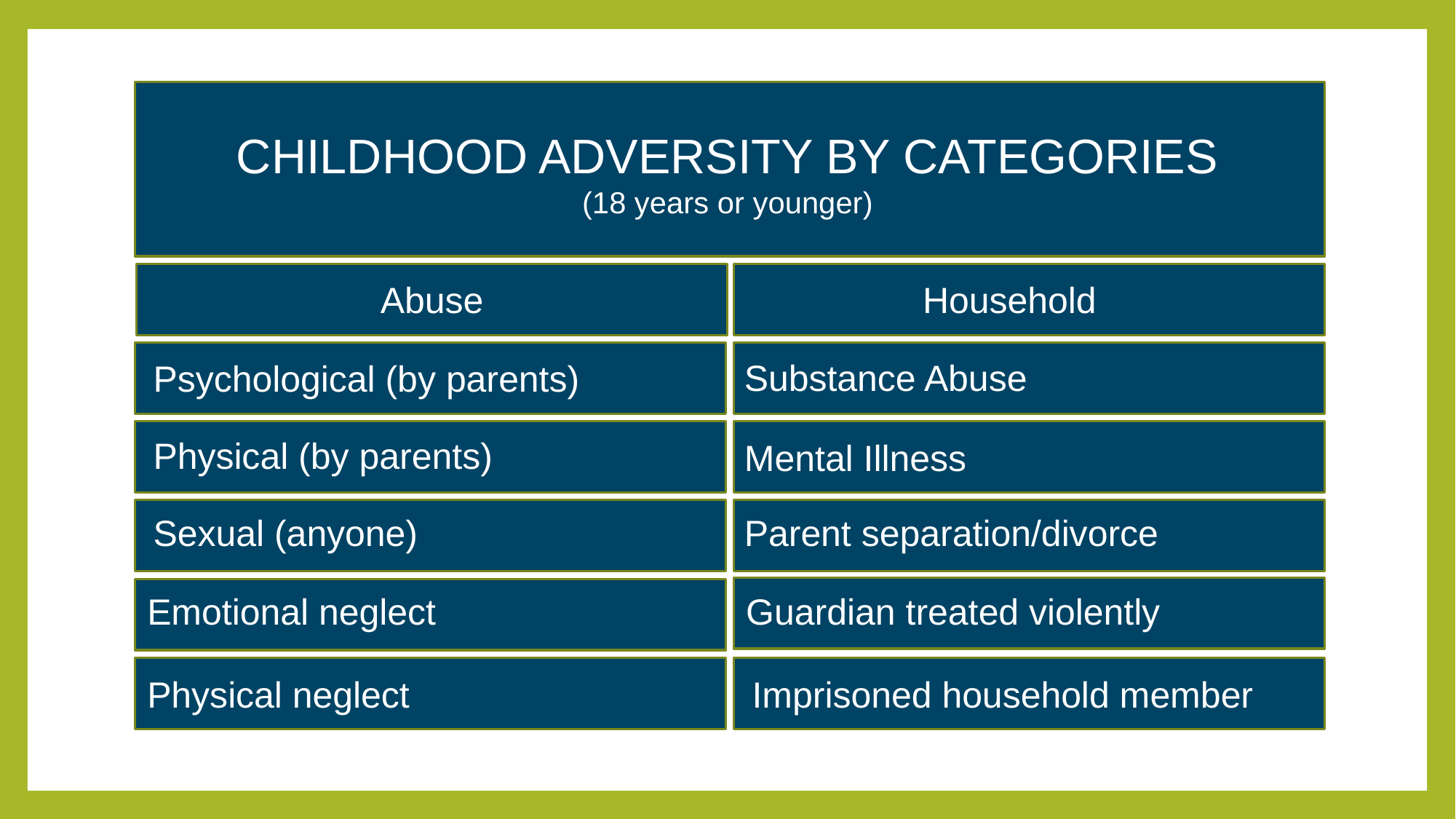

CHILDHOOD ADVERSITY BY CATEGORIES
(18 years or younger)

Household
Abuse

Substance Abuse
Psychological (by parents)

Physical (by parents)
Mental Illness

Parent separation/divorce
Sexual (anyone)

Emotional neglect
Guardian treated violently

Physical neglect
Imprisoned household member